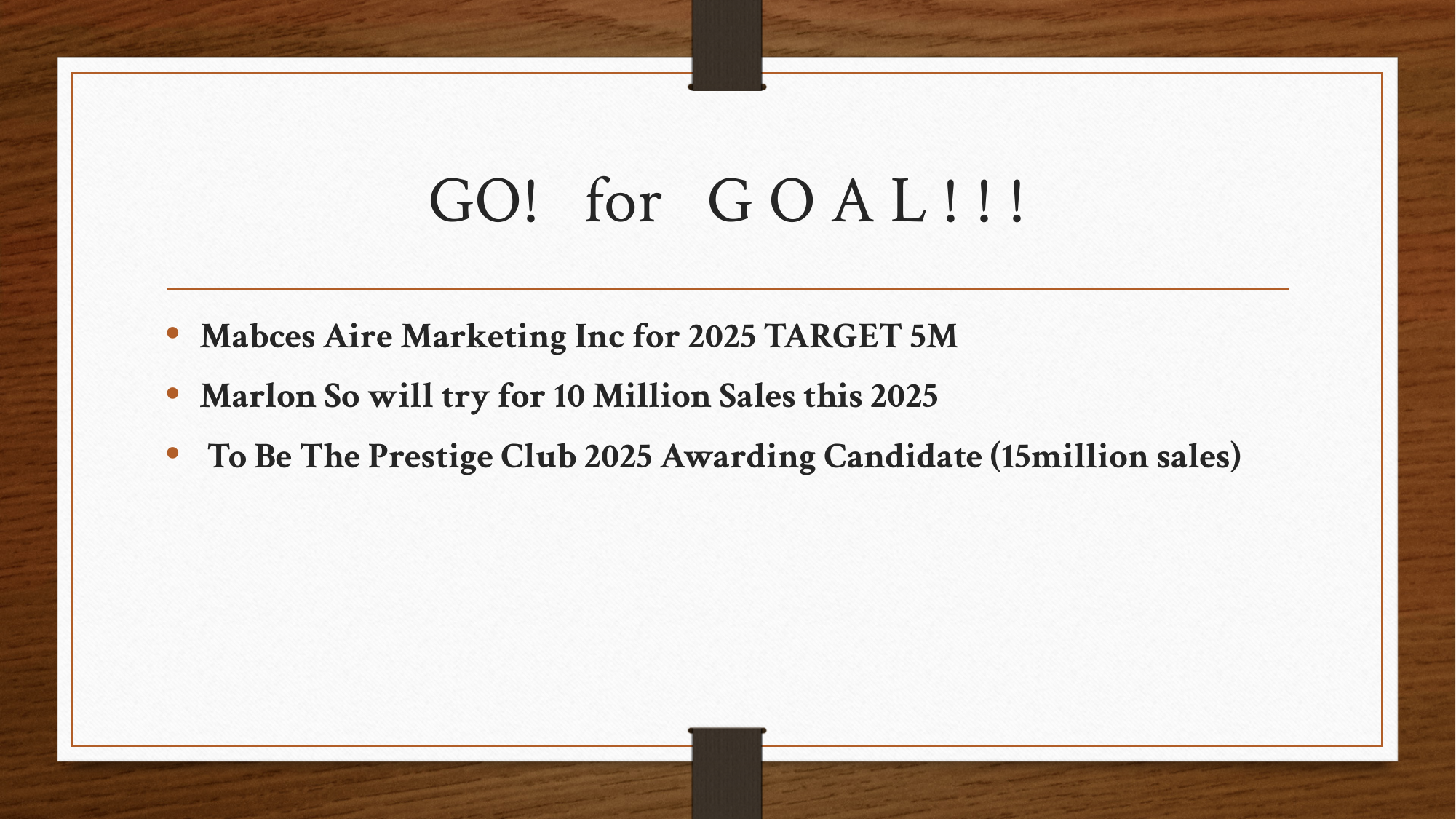

# GO!   for   G O A L ! ! !
Mabces Aire Marketing Inc for 2025 TARGET 5M
Marlon So will try for 10 Million Sales this 2025
 To Be The Prestige Club 2025 Awarding Candidate (15million sales)